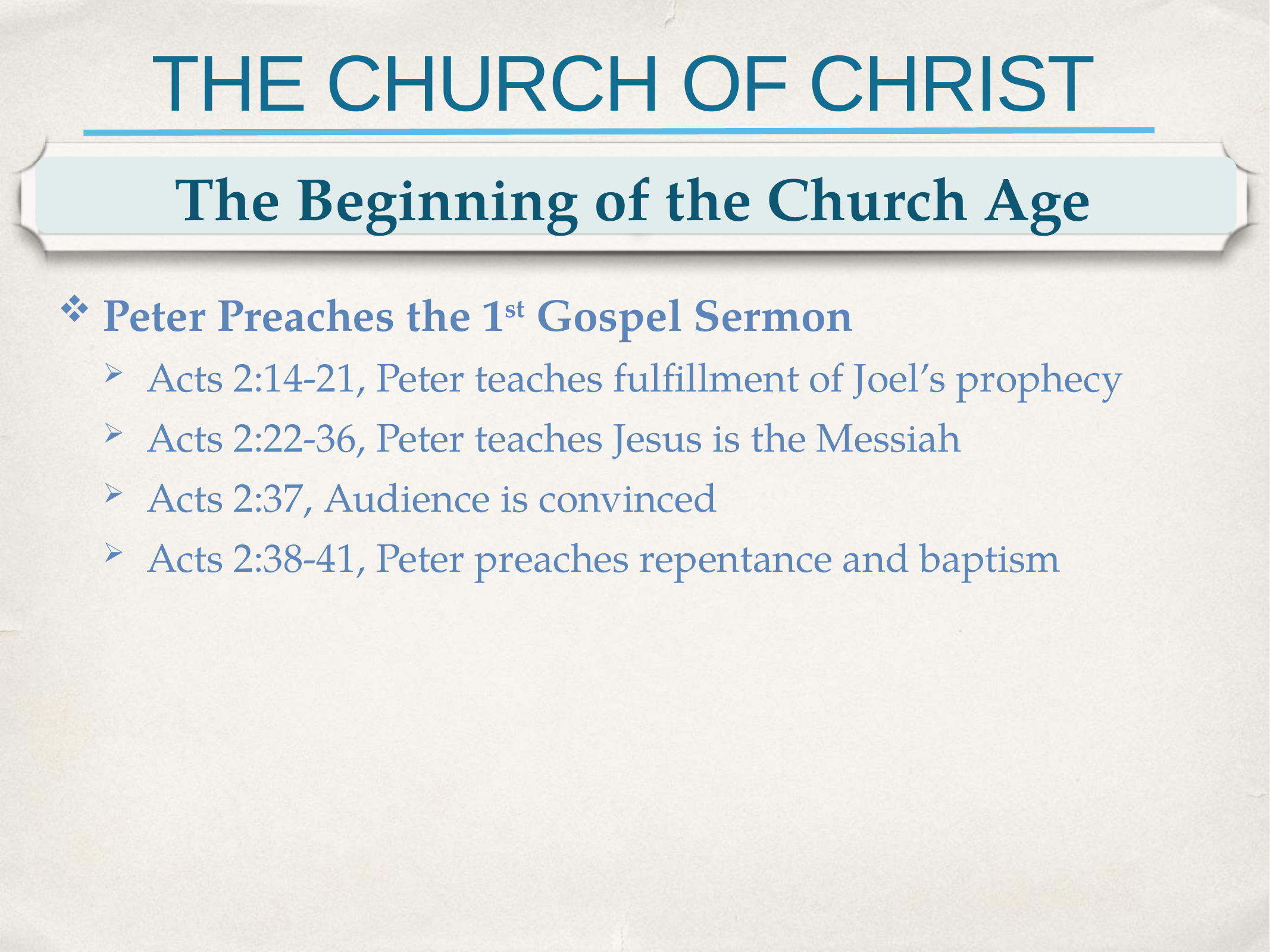

# THE CHURCH OF CHRIST
The Beginning of the Church Age
Peter Preaches the 1st Gospel Sermon
Acts 2:14-21, Peter teaches fulfillment of Joel’s prophecy
Acts 2:22-36, Peter teaches Jesus is the Messiah
Acts 2:37, Audience is convinced
Acts 2:38-41, Peter preaches repentance and baptism